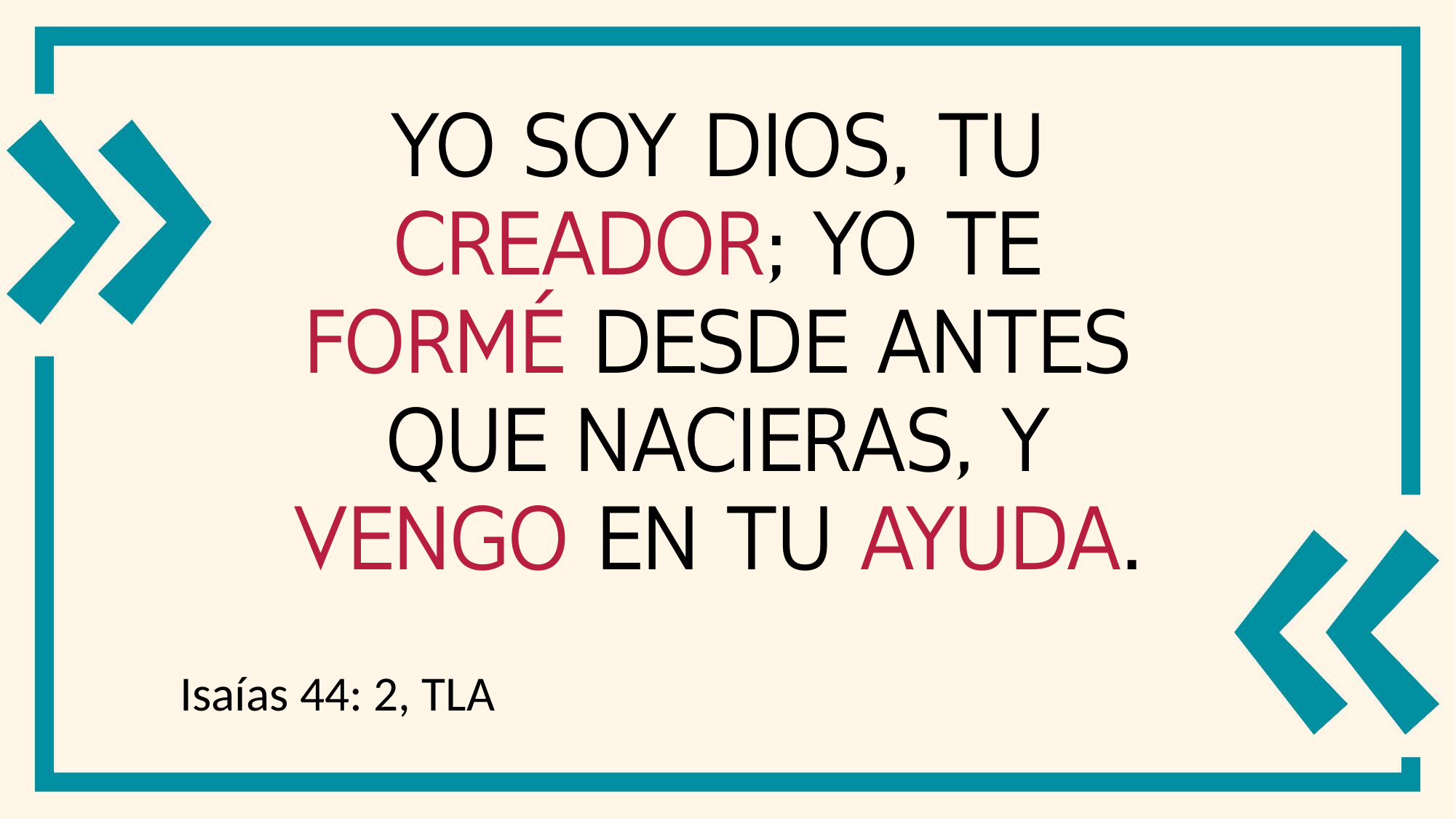

# Yo soy Dios, tu creador; yo te formé desde antes que nacieras, y vengo en tu ayuda.
Isaías 44: 2, TLA